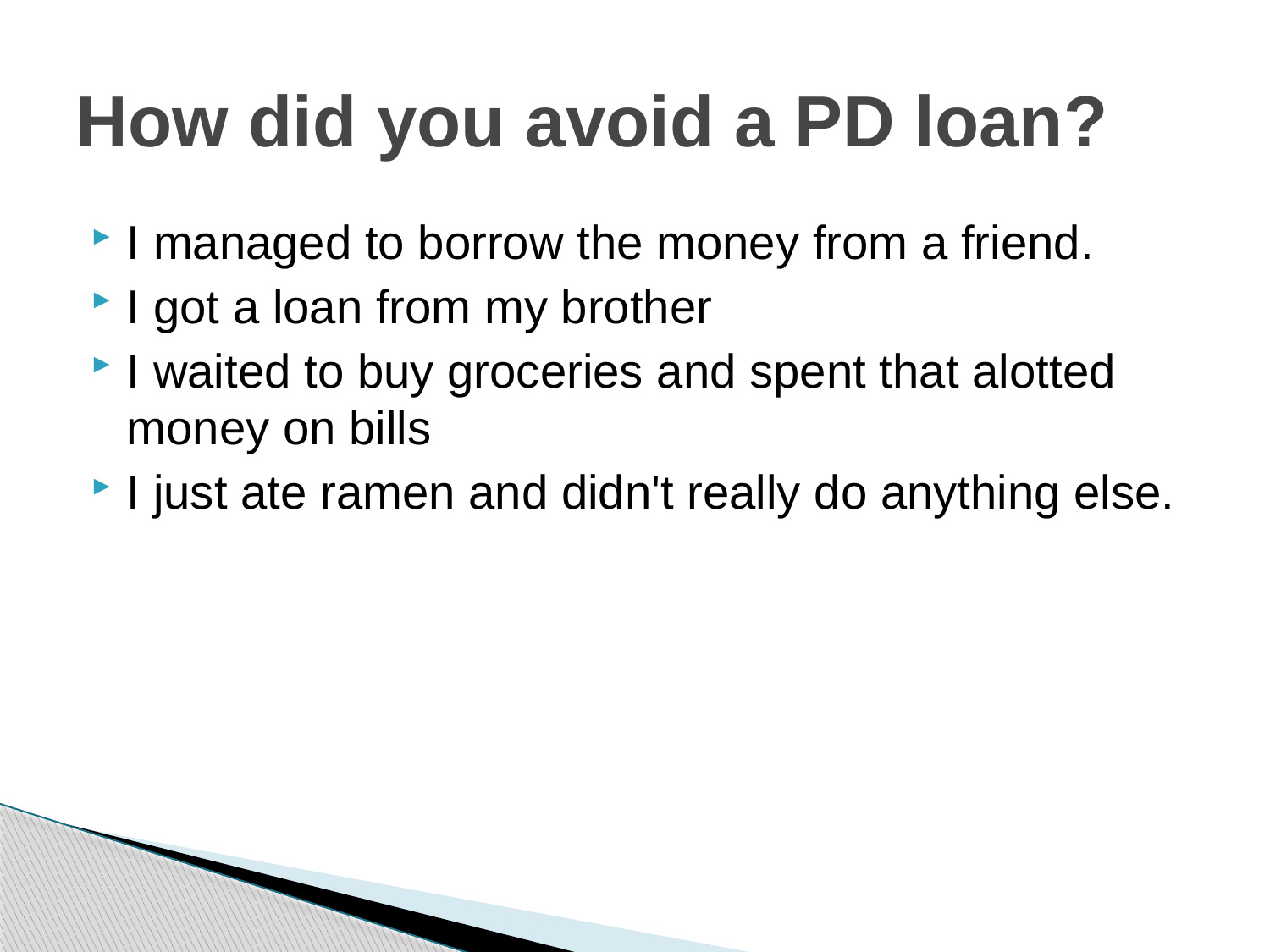

# How did you avoid a PD loan?
I managed to borrow the money from a friend.
I got a loan from my brother
I waited to buy groceries and spent that alotted money on bills
I just ate ramen and didn't really do anything else.